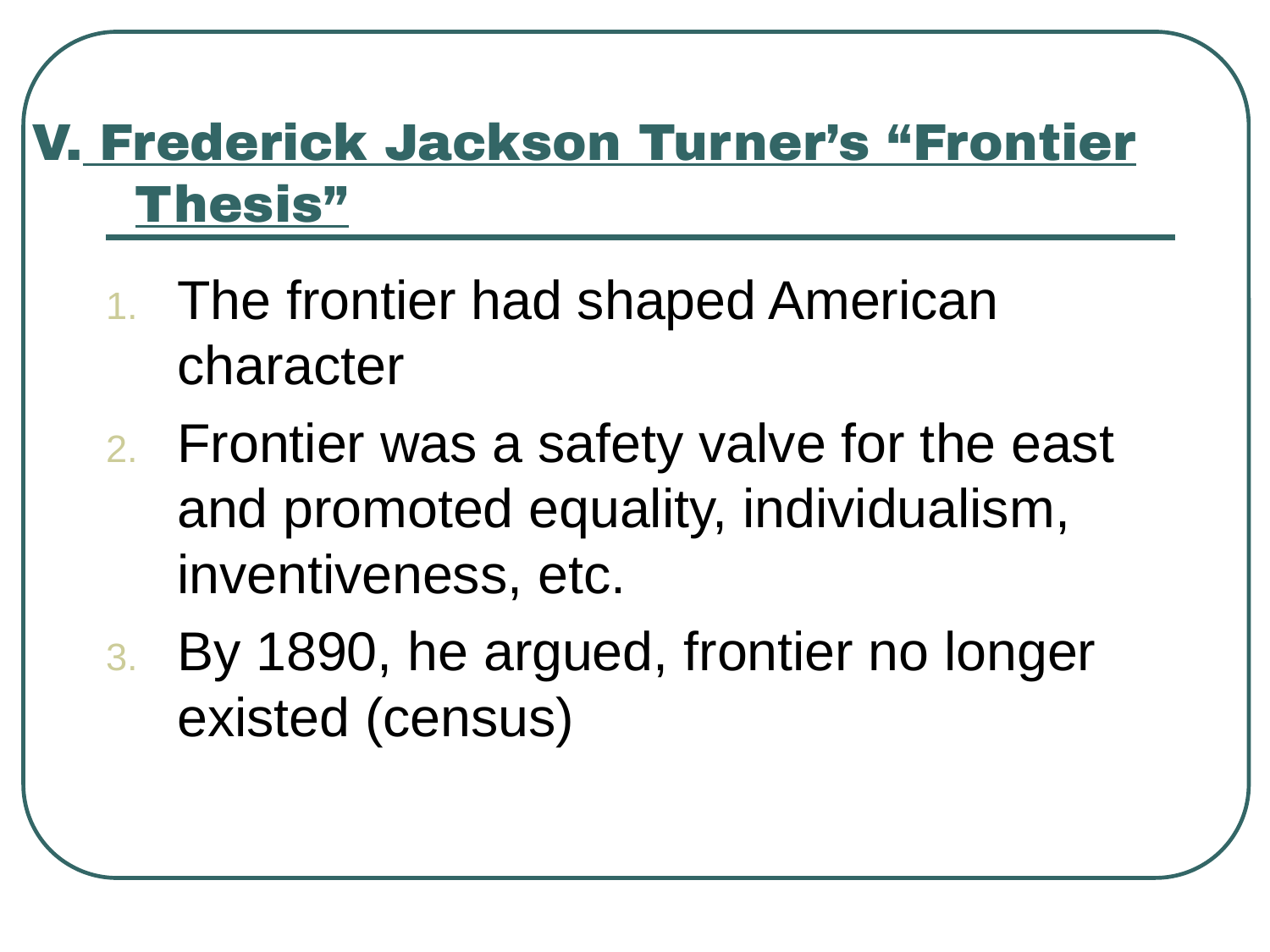

# V. Frederick Jackson Turner’s “Frontier Thesis”
The frontier had shaped American character
Frontier was a safety valve for the east and promoted equality, individualism, inventiveness, etc.
By 1890, he argued, frontier no longer existed (census)